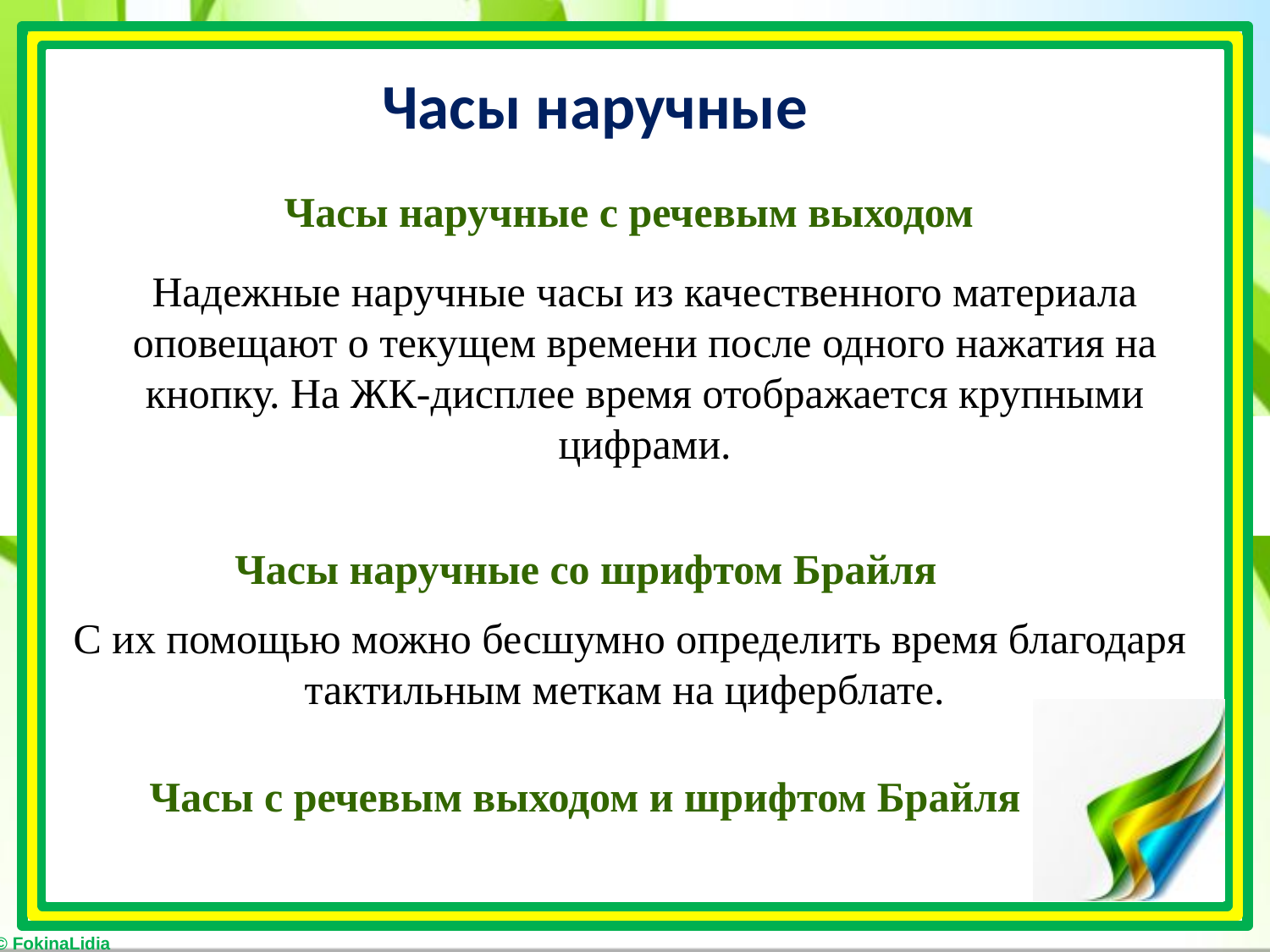

Часы наручные
Часы наручные с речевым выходом
Надежные наручные часы из качественного материала оповещают о текущем времени после одного нажатия на кнопку. На ЖК-дисплее время отображается крупными цифрами.
Часы наручные со шрифтом Брайля
С их помощью можно бесшумно определить время благодаря тактильным меткам на циферблате.
Часы с речевым выходом и шрифтом Брайля